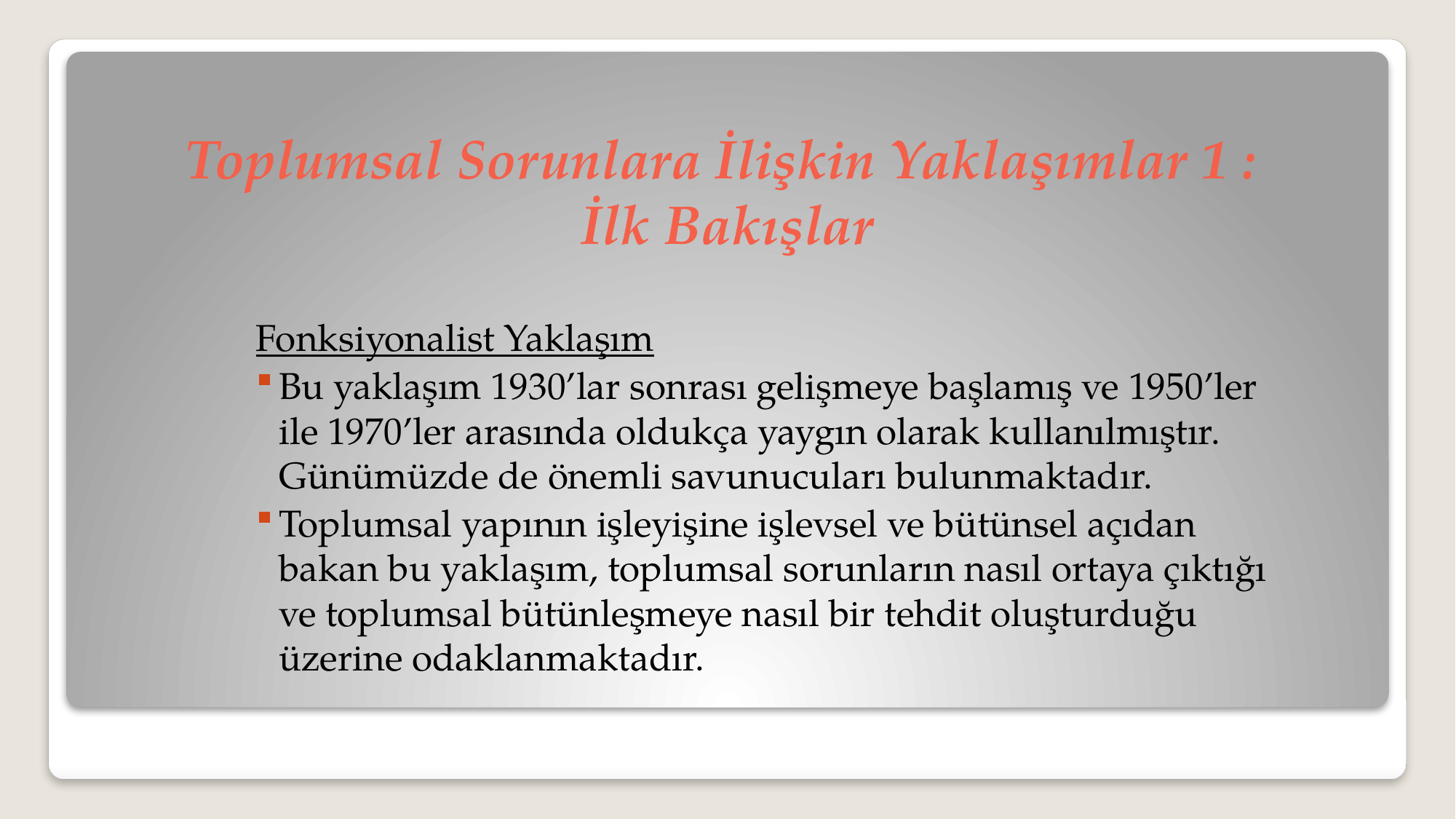

# Toplumsal Sorunlara İlişkin Yaklaşımlar 1 : İlk Bakışlar
Fonksiyonalist Yaklaşım
Bu yaklaşım 1930’lar sonrası gelişmeye başlamış ve 1950’ler ile 1970’ler arasında oldukça yaygın olarak kullanılmıştır. Günümüzde de önemli savunucuları bulunmaktadır.
Toplumsal yapının işleyişine işlevsel ve bütünsel açıdan bakan bu yaklaşım, toplumsal sorunların nasıl ortaya çıktığı ve toplumsal bütünleşmeye nasıl bir tehdit oluşturduğu üzerine odaklanmaktadır.